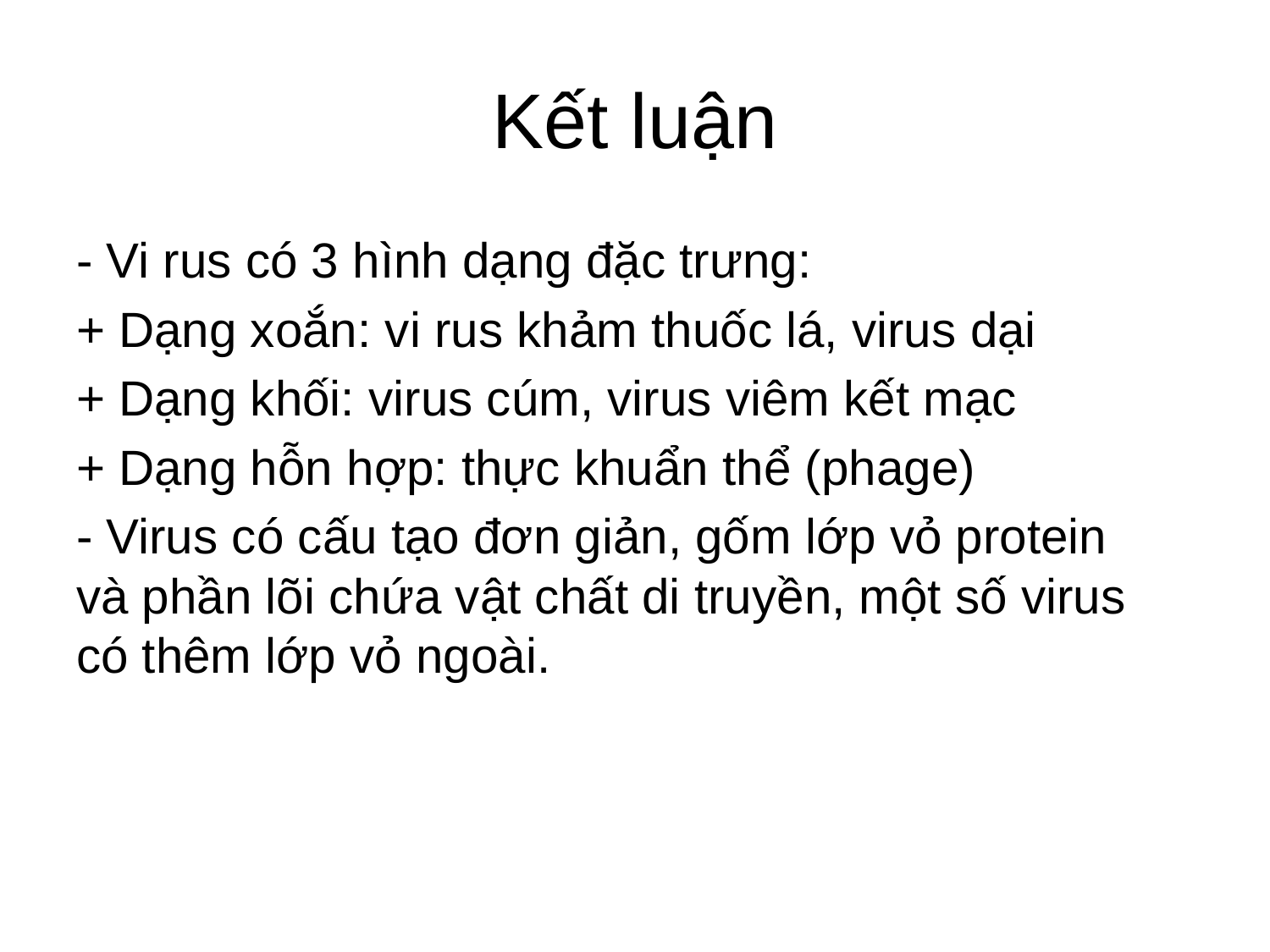

# Kết luận
- Vi rus có 3 hình dạng đặc trưng:
+ Dạng xoắn: vi rus khảm thuốc lá, virus dại
+ Dạng khối: virus cúm, virus viêm kết mạc
+ Dạng hỗn hợp: thực khuẩn thể (phage)
- Virus có cấu tạo đơn giản, gốm lớp vỏ protein và phần lõi chứa vật chất di truyền, một số virus có thêm lớp vỏ ngoài.